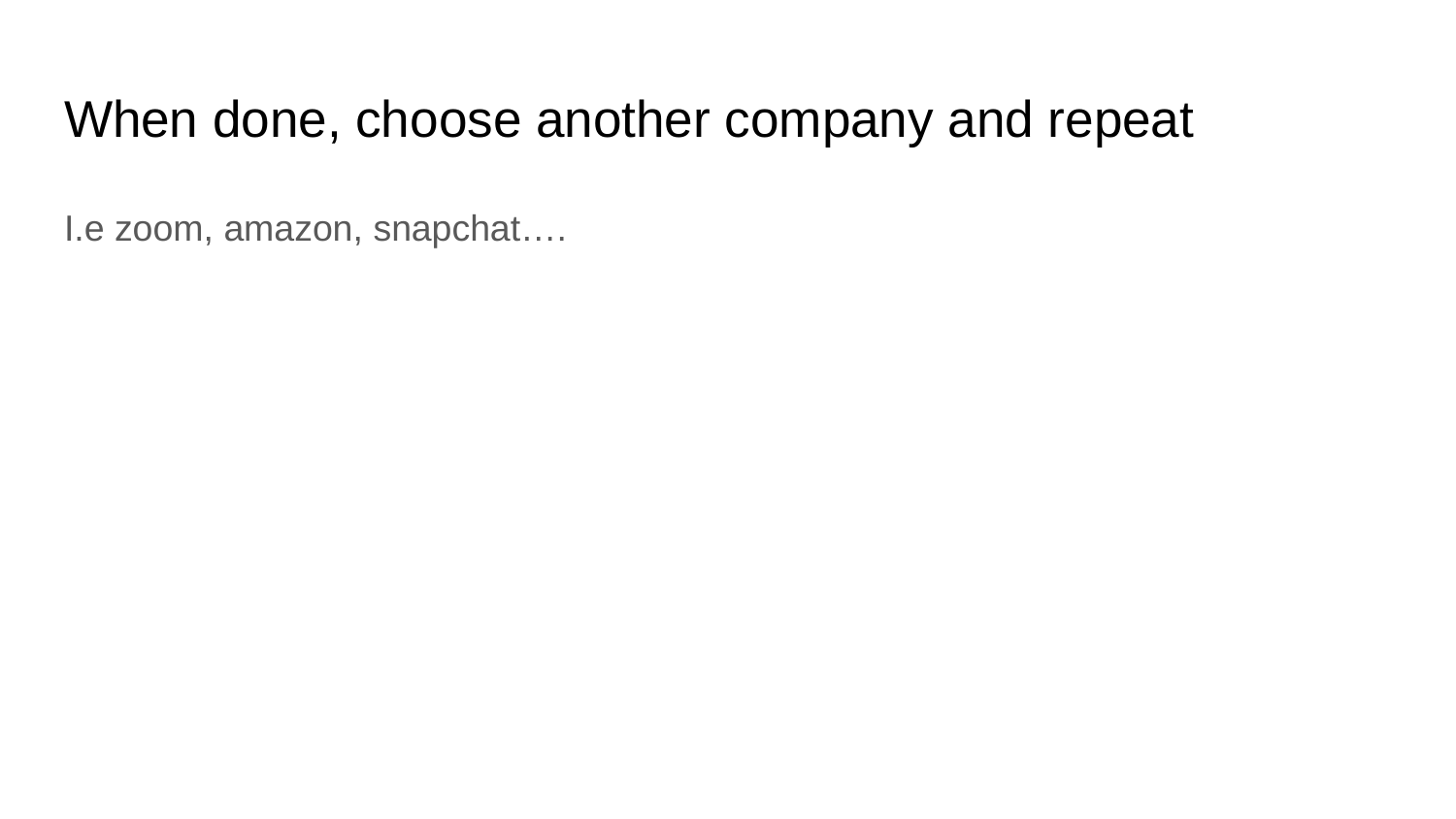

# When done, choose another company and repeat
I.e zoom, amazon, snapchat….